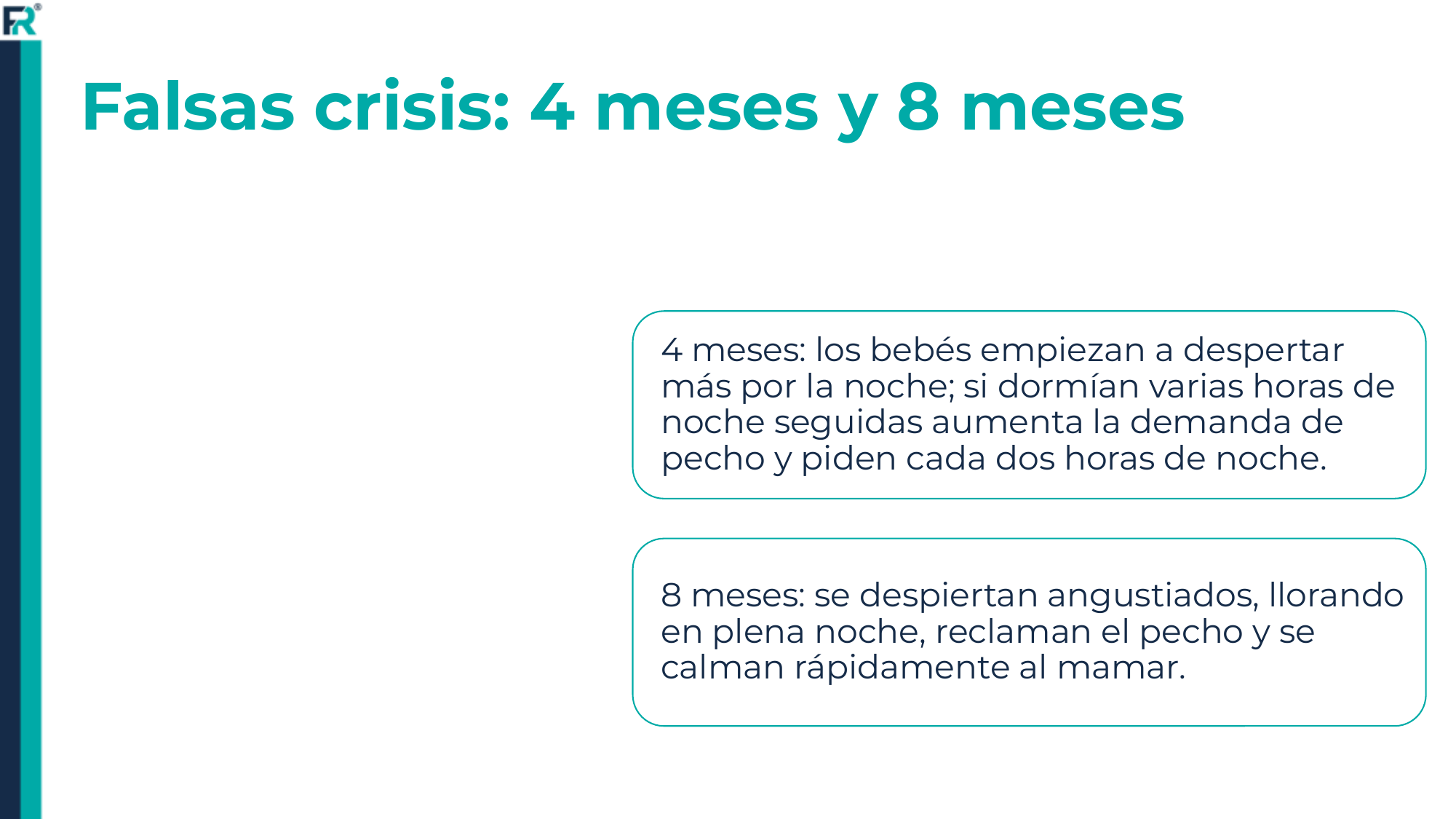

# Falsas crisis: 4 meses y 8 meses
4 meses: los bebés empiezan a despertar más por la noche; si dormían varias horas de noche seguidas aumenta la demanda de pecho y piden cada dos horas de noche.
8 meses: se despiertan angustiados, llorando en plena noche, reclaman el pecho y se calman rápidamente al mamar.